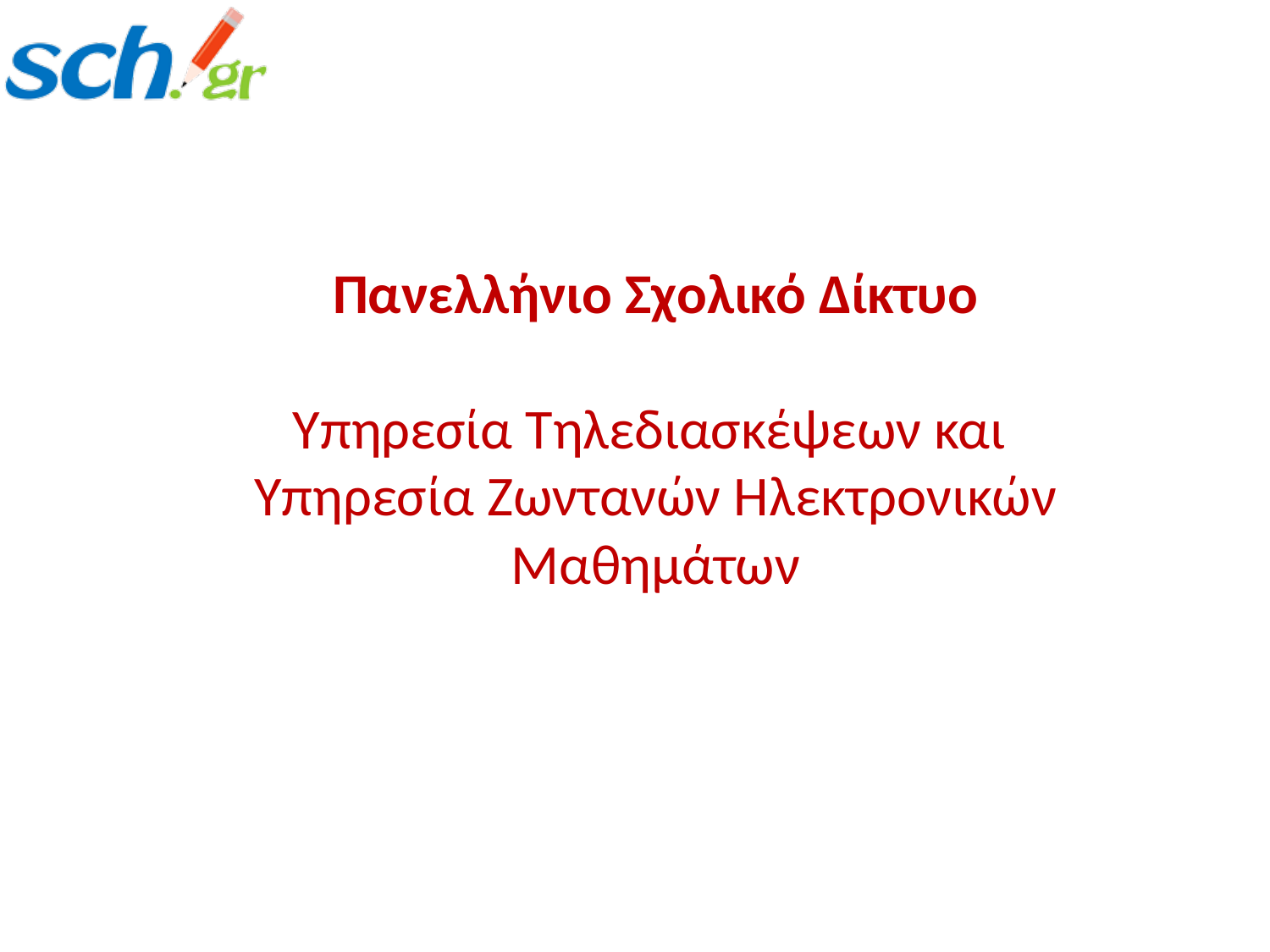

# Πανελλήνιο Σχολικό Δίκτυο Υπηρεσία Τηλεδιασκέψεων και Υπηρεσία Ζωντανών Ηλεκτρονικών Μαθημάτων